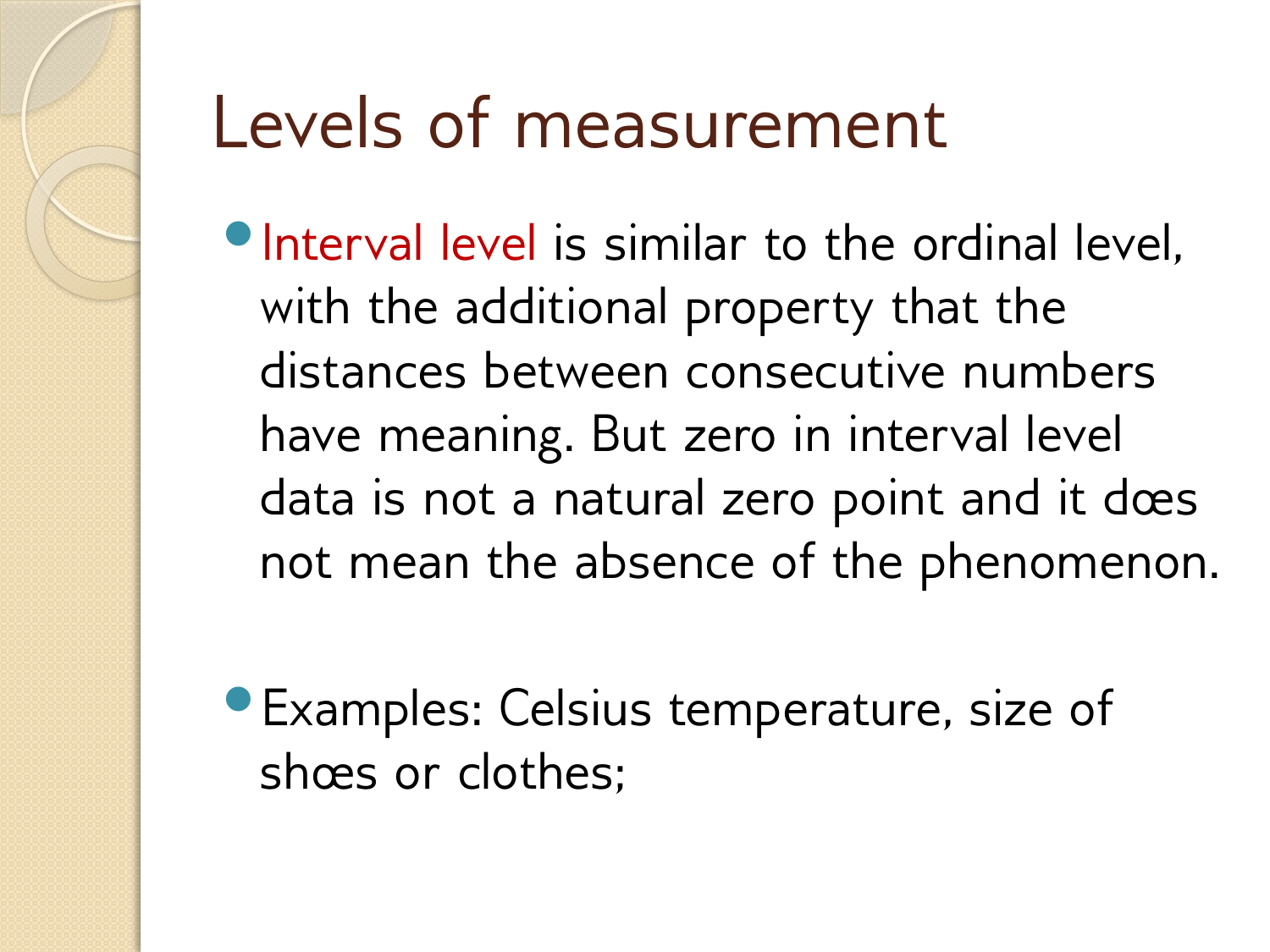

# Levels of measurement
Interval level is similar to the ordinal level, with the additional property that the distances between consecutive numbers have meaning. But zero in interval level data is not a natural zero point and it does not mean the absence of the phenomenon.

Examples: Celsius temperature, size of shoes or clothes;